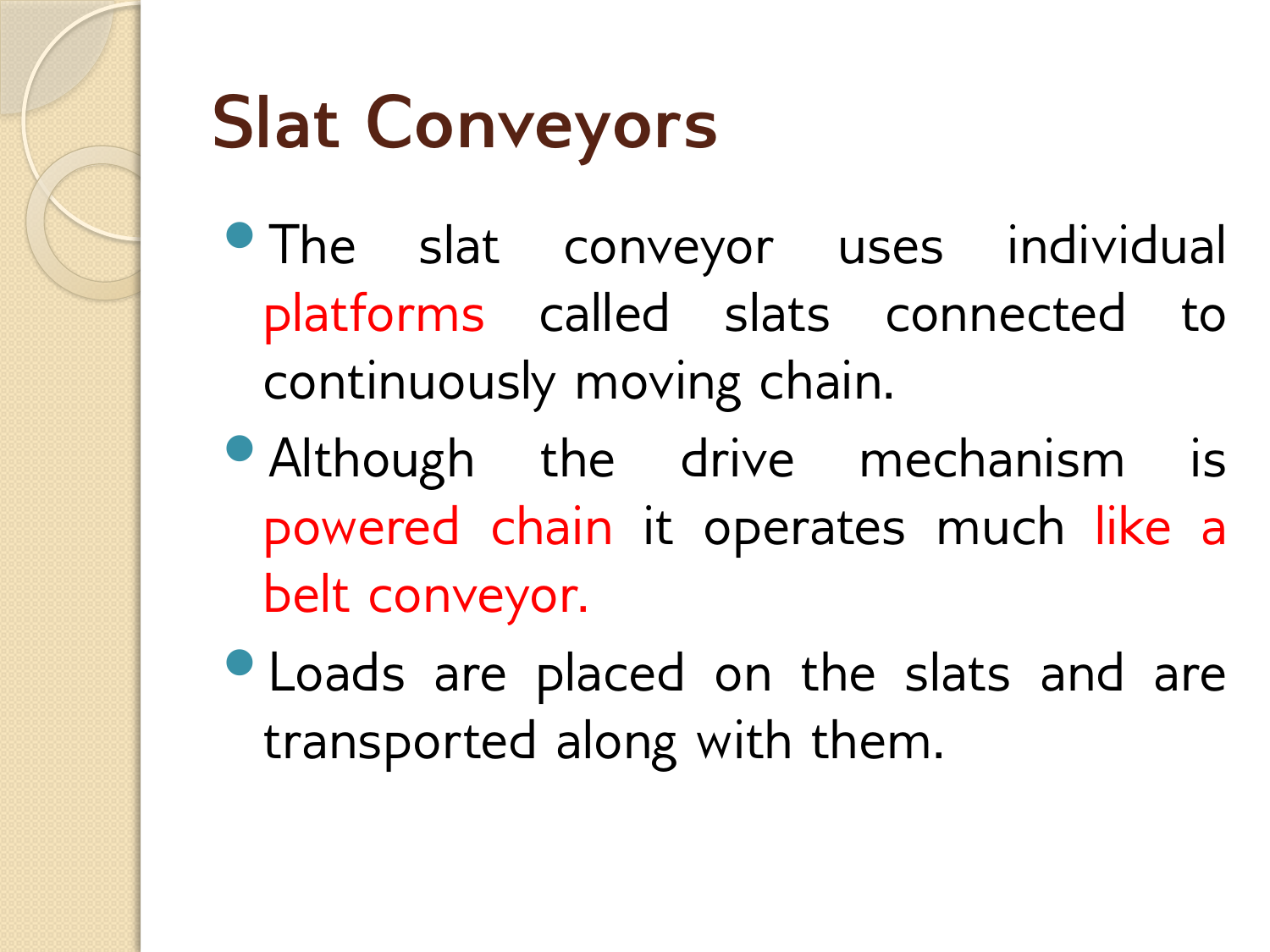

# Slat Conveyors
The slat conveyor uses individual platforms called slats connected to continuously moving chain.
Although the drive mechanism is powered chain it operates much like a belt conveyor.
Loads are placed on the slats and are transported along with them.